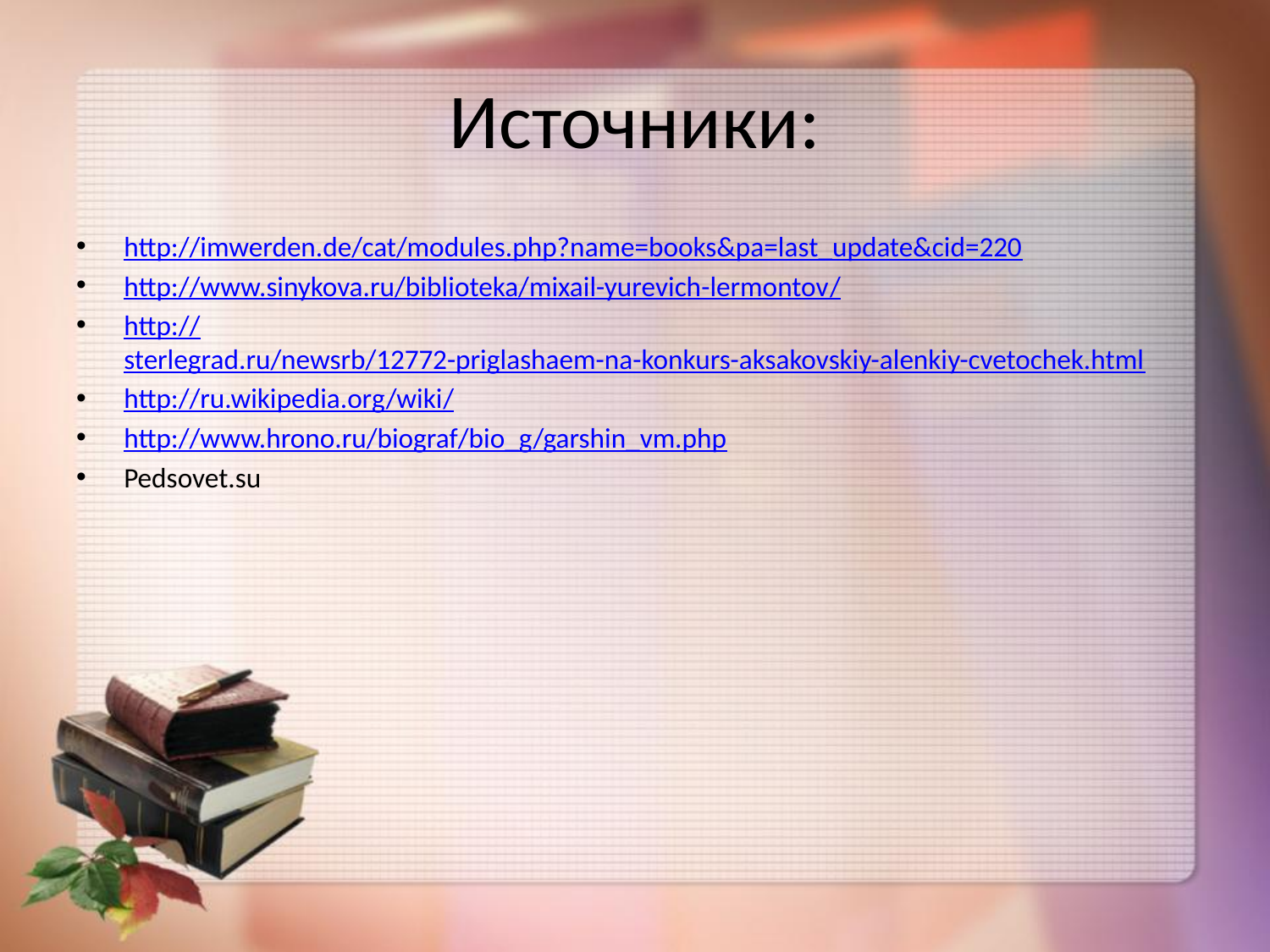

# Источники:
http://imwerden.de/cat/modules.php?name=books&pa=last_update&cid=220
http://www.sinykova.ru/biblioteka/mixail-yurevich-lermontov/
http://sterlegrad.ru/newsrb/12772-priglashaem-na-konkurs-aksakovskiy-alenkiy-cvetochek.html
http://ru.wikipedia.org/wiki/
http://www.hrono.ru/biograf/bio_g/garshin_vm.php
Pedsovet.su